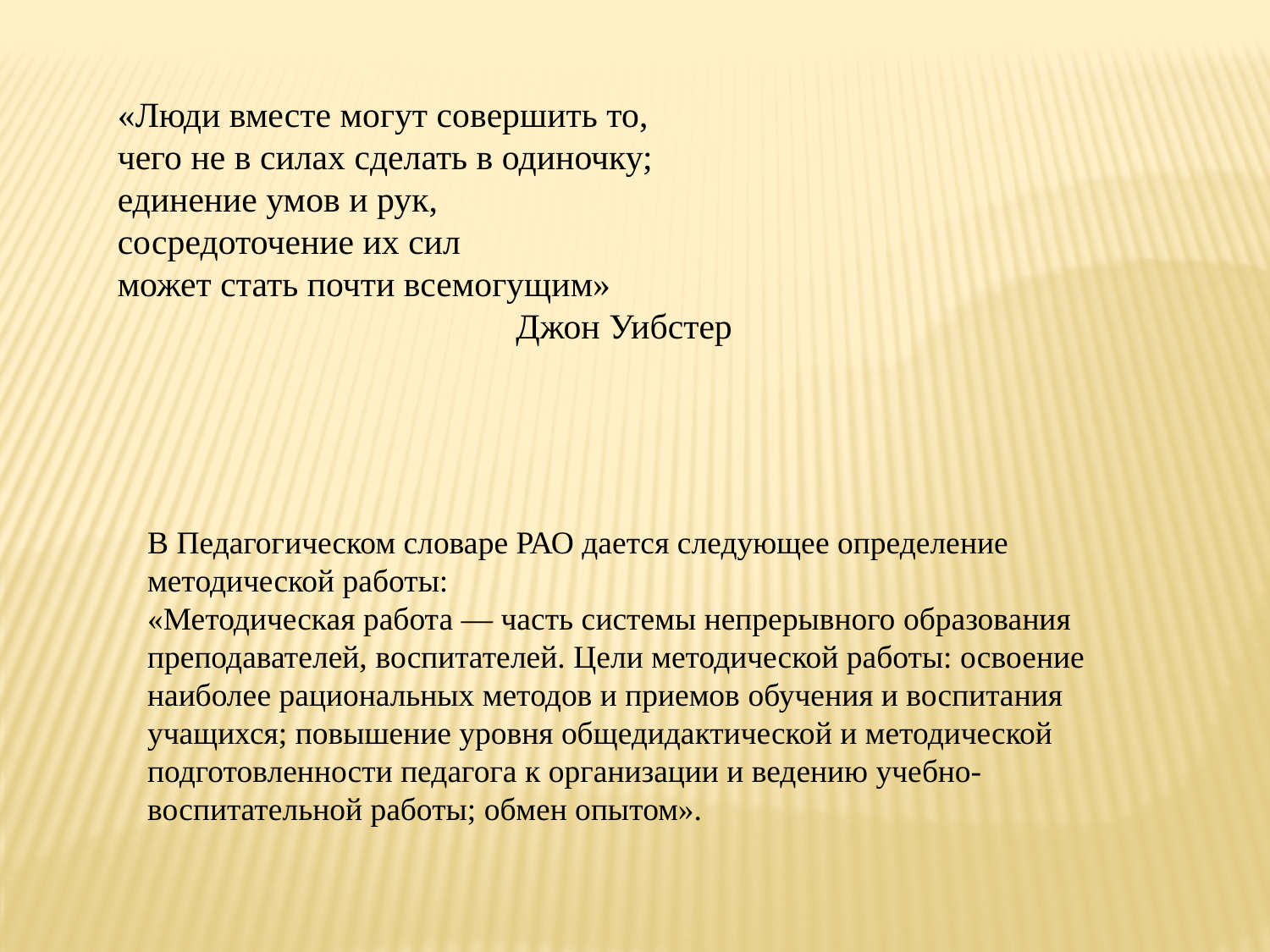

«Люди вместе могут совершить то,
чего не в силах сделать в одиночку;
единение умов и рук,
сосредоточение их сил
может стать почти всемогущим»
Джон Уибстер
В Педагогическом словаре РАО дается следующее определение методической работы:
«Методическая работа — часть системы непрерывного образования преподавателей, воспитателей. Цели методической работы: освоение наиболее рациональных методов и приемов обучения и воспитания учащихся; повышение уровня общедидактической и методической подготовленности педагога к организации и ведению учебно-воспитательной работы; обмен опытом».